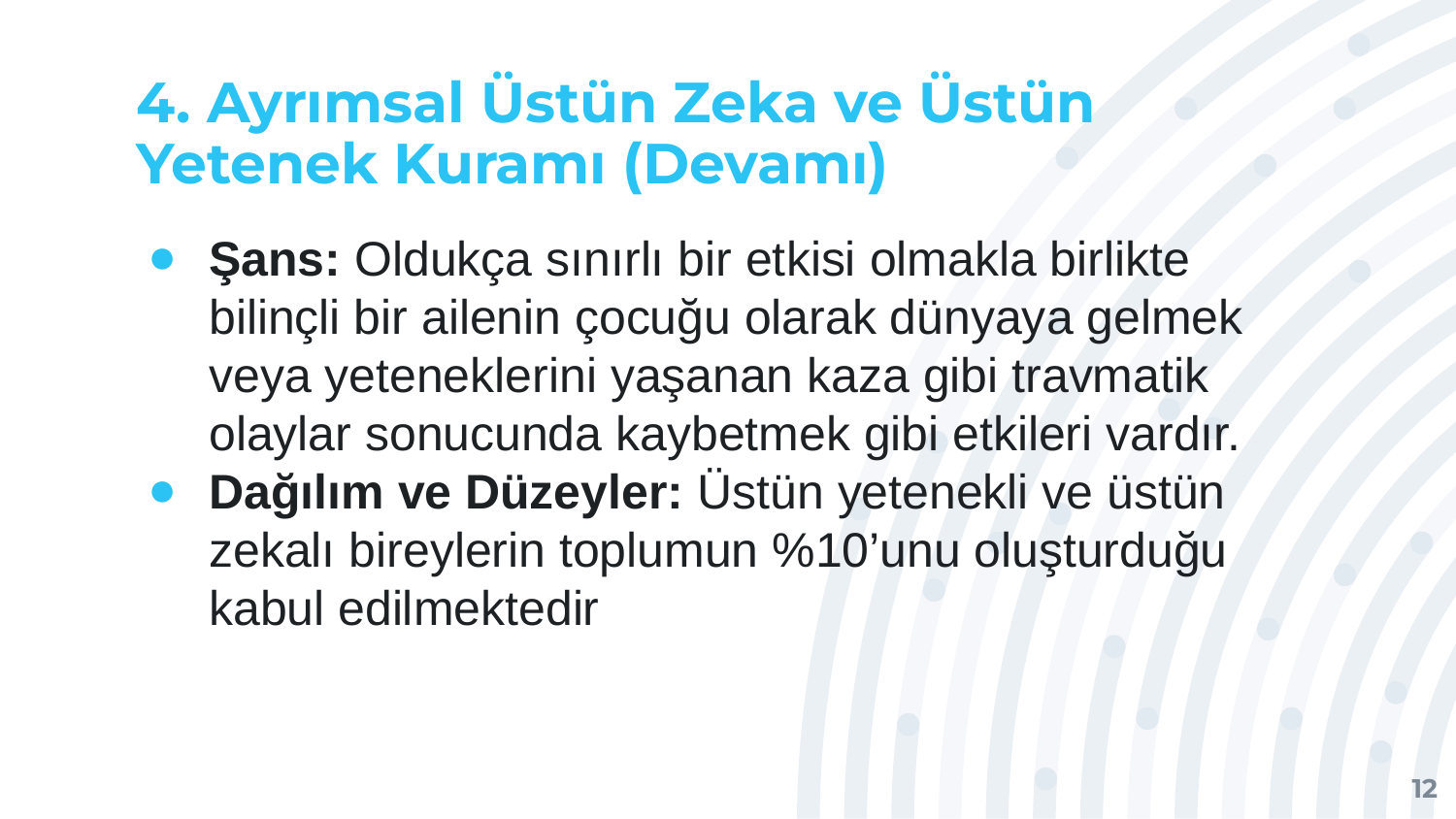

# 4. Ayrımsal Üstün Zeka ve Üstün Yetenek Kuramı (Devamı)
Şans: Oldukça sınırlı bir etkisi olmakla birlikte bilinçli bir ailenin çocuğu olarak dünyaya gelmek veya yeteneklerini yaşanan kaza gibi travmatik olaylar sonucunda kaybetmek gibi etkileri vardır.
Dağılım ve Düzeyler: Üstün yetenekli ve üstün zekalı bireylerin toplumun %10’unu oluşturduğu kabul edilmektedir
12